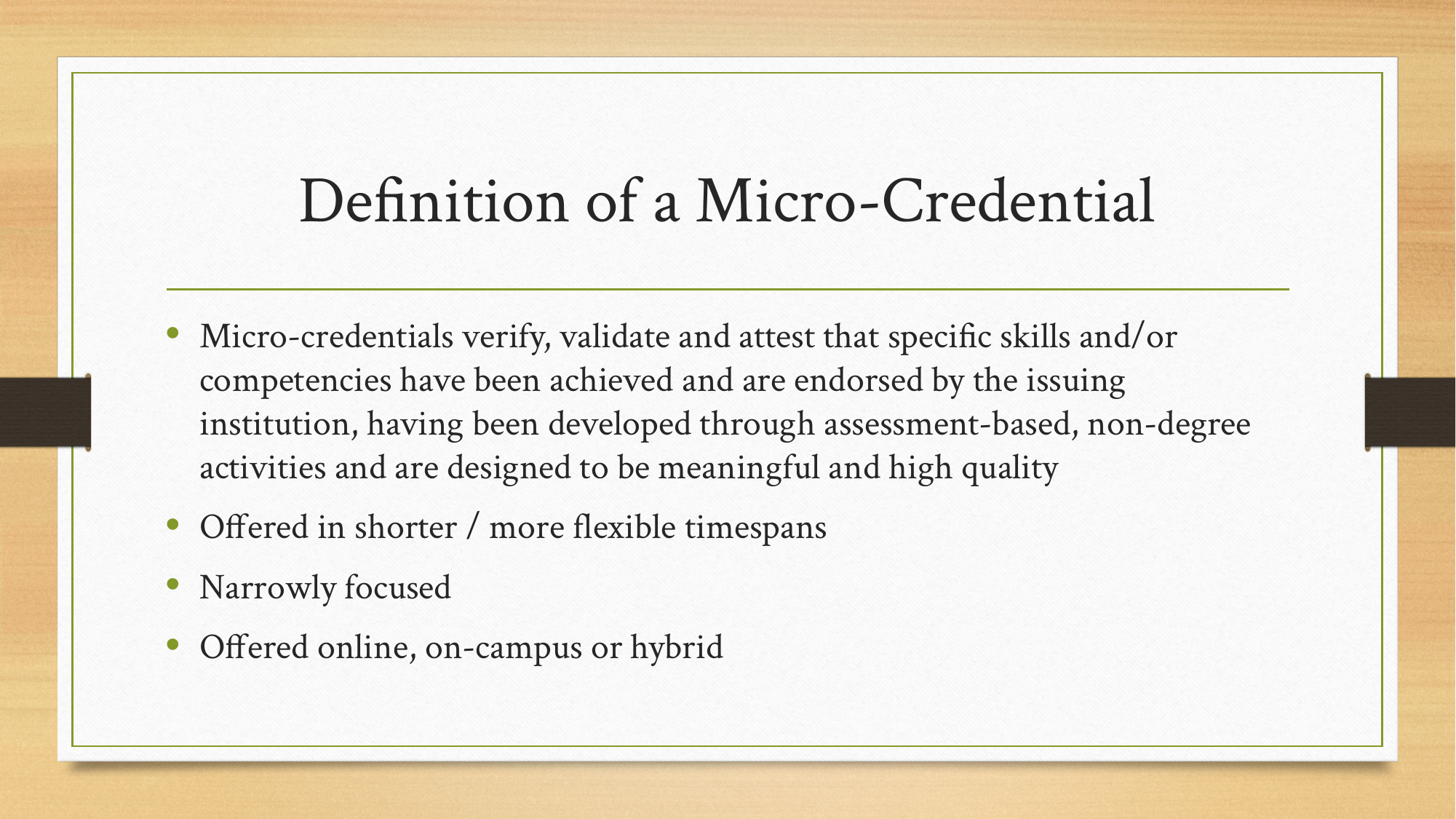

# Definition of a Micro-Credential
Micro-credentials verify, validate and attest that specific skills and/or competencies have been achieved and are endorsed by the issuing institution, having been developed through assessment-based, non-degree activities and are designed to be meaningful and high quality
Offered in shorter / more flexible timespans
Narrowly focused
Offered online, on-campus or hybrid